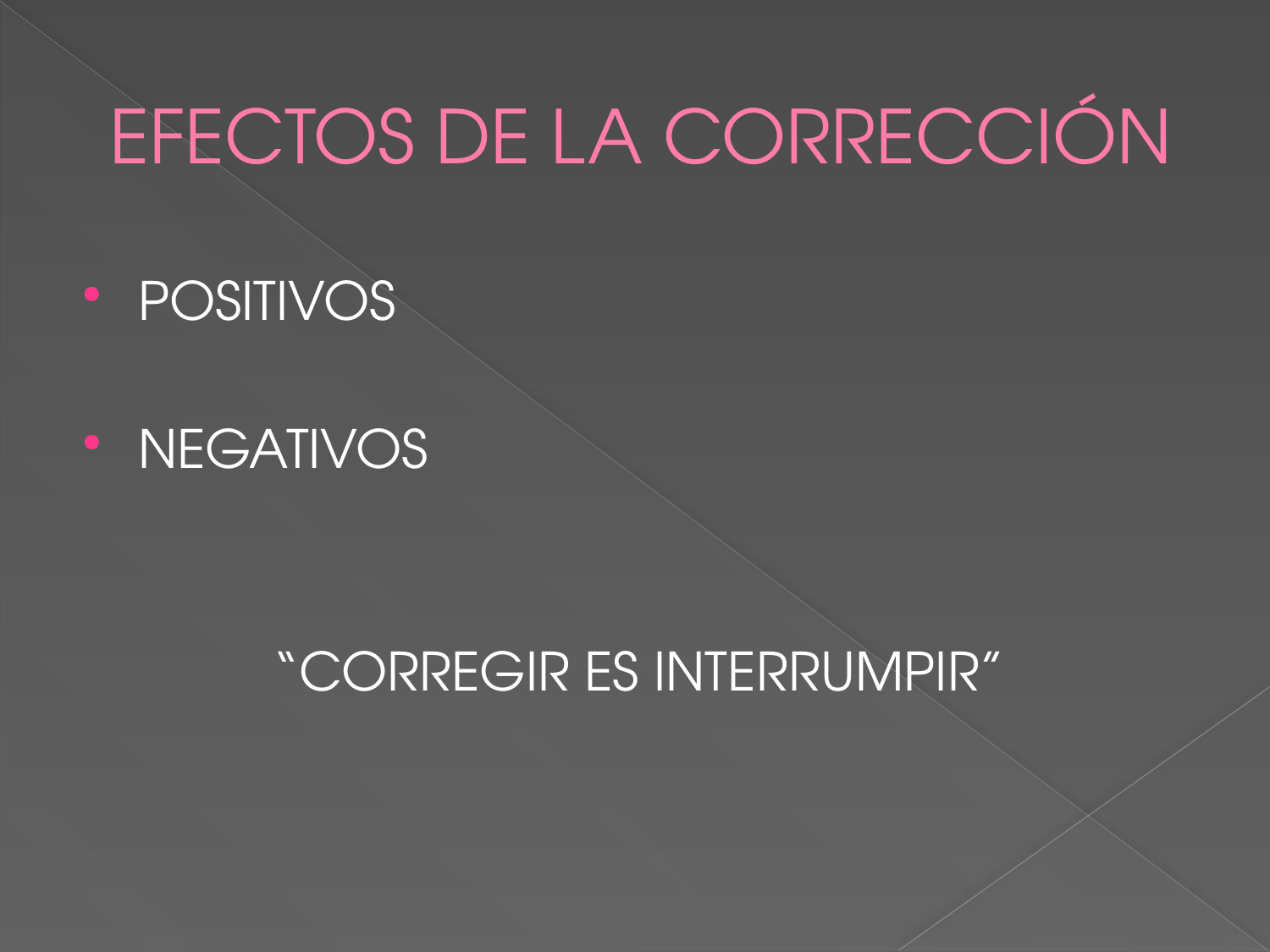

# EFECTOS DE LA CORRECCIÓN
POSITIVOS

NEGATIVOS

“CORREGIR ES INTERRUMPIR”